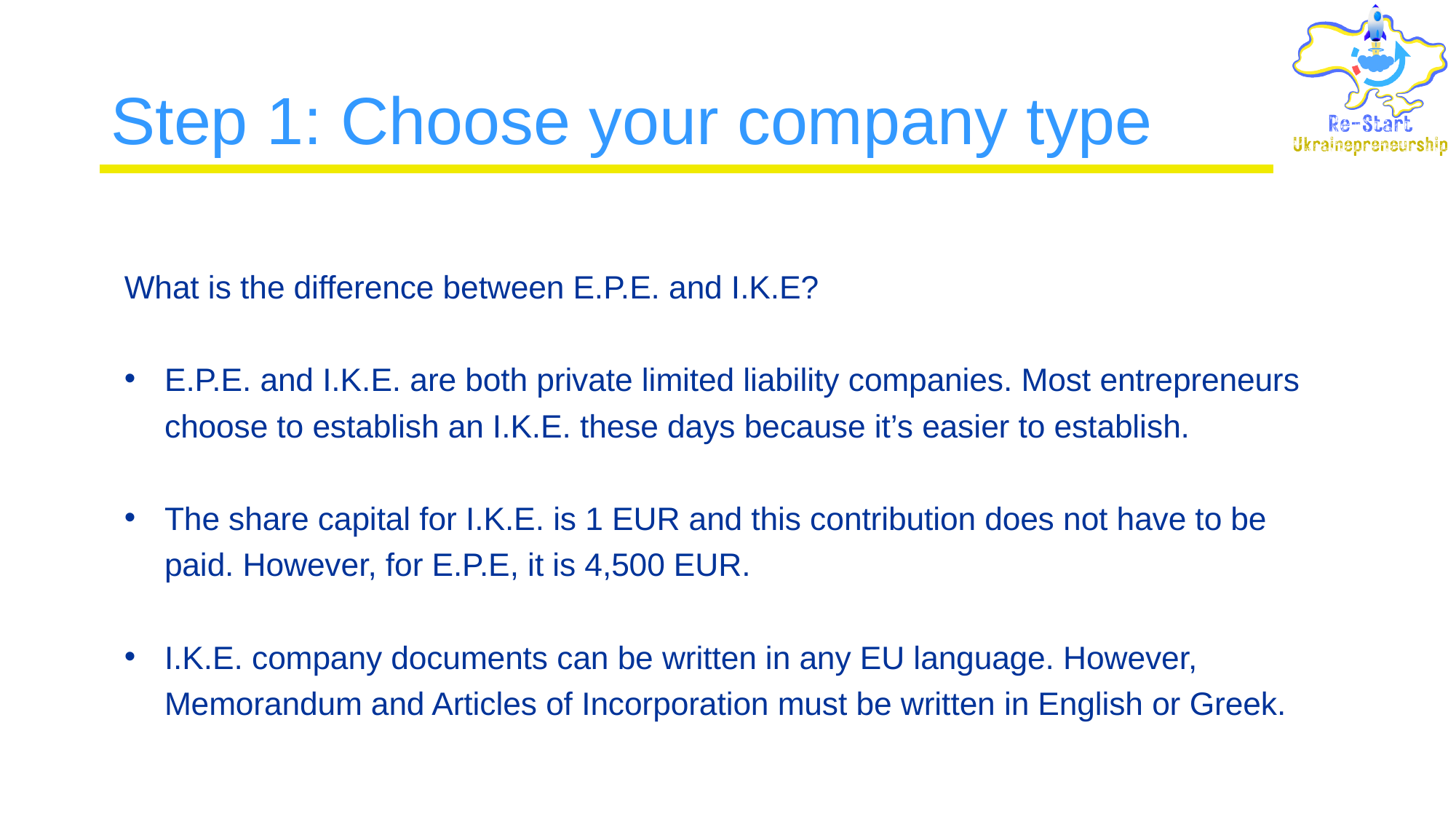

# Step 1: Choose your company type
What is the difference between E.P.E. and I.K.E?

E.P.E. and I.K.E. are both private limited liability companies. Most entrepreneurs choose to establish an I.K.E. these days because it’s easier to establish.

The share capital for I.K.E. is 1 EUR and this contribution does not have to be paid. However, for E.P.E, it is 4,500 EUR.

I.K.E. company documents can be written in any EU language. However, Memorandum and Articles of Incorporation must be written in English or Greek.